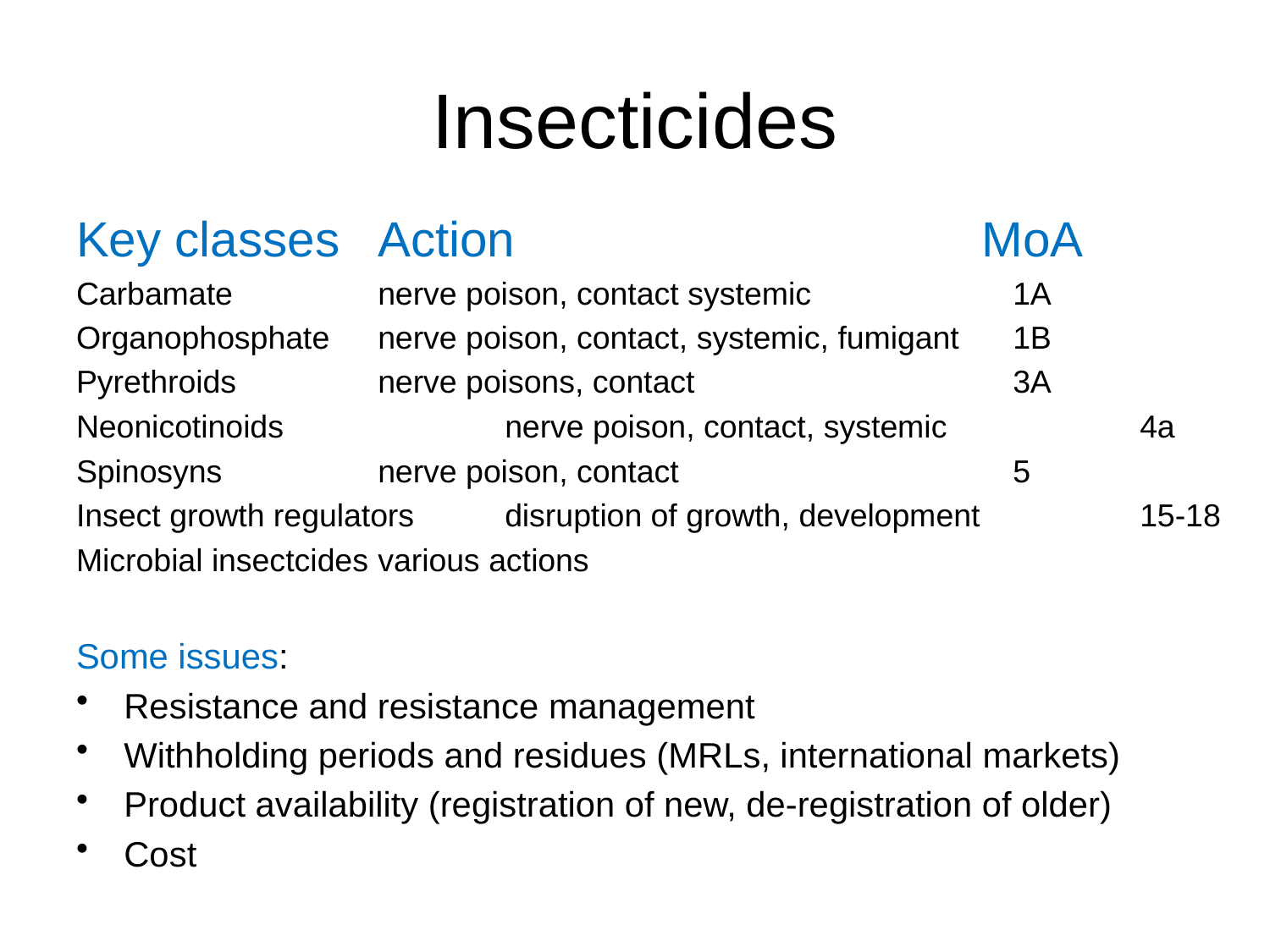

# Insecticides
Key classes	Action			       MoA
Carbamate		nerve poison, contact systemic		1A
Organophosphate	nerve poison, contact, systemic, fumigant	1B
Pyrethroids		nerve poisons, contact			3A
Neonicotinoids		nerve poison, contact, systemic		4a
Spinosyns		nerve poison, contact			5
Insect growth regulators	disruption of growth, development		15-18
Microbial insectcides	various actions

Some issues:
Resistance and resistance management
Withholding periods and residues (MRLs, international markets)
Product availability (registration of new, de-registration of older)
Cost